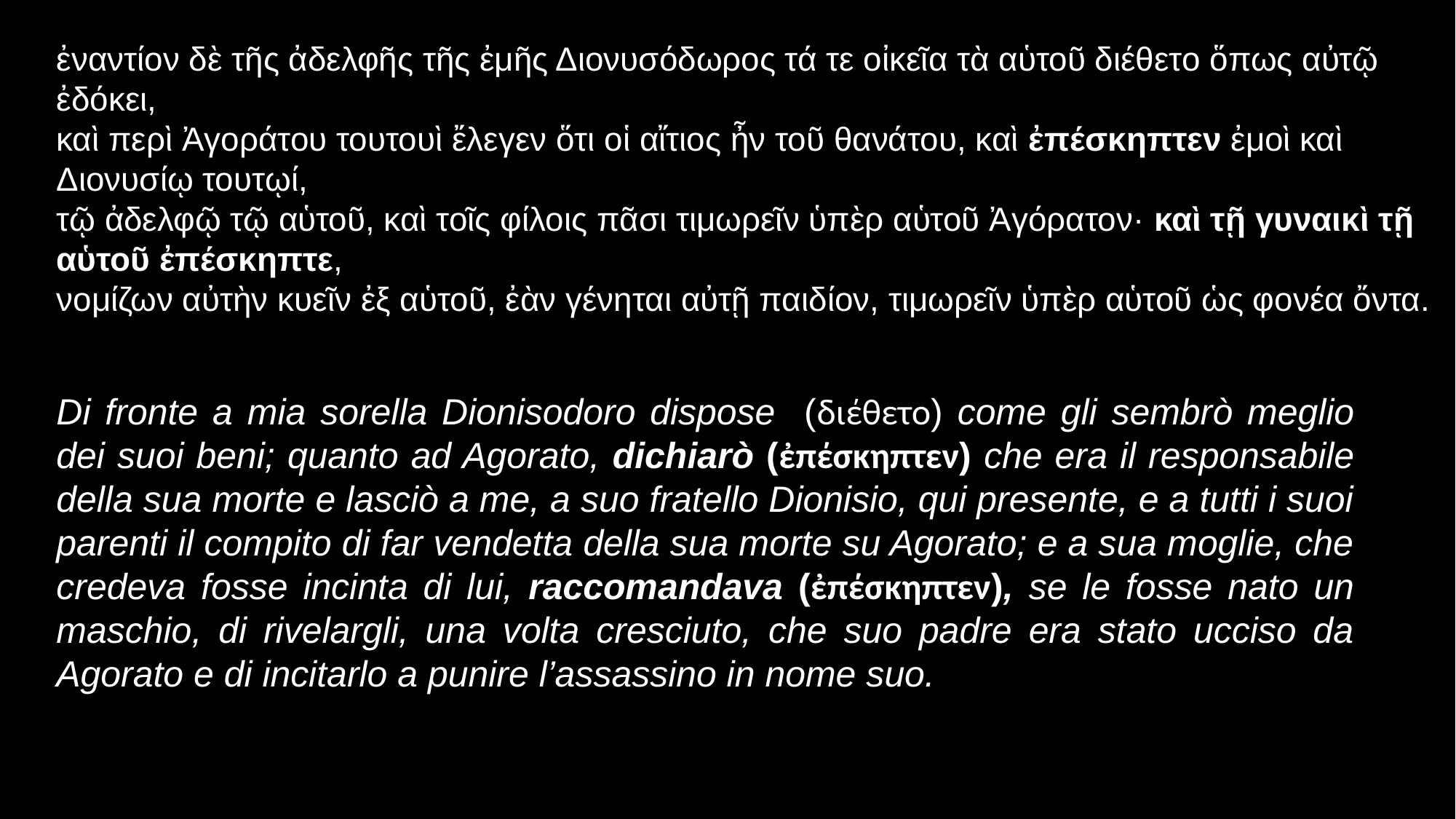

ἐναντίον δὲ τῆς ἀδελφῆς τῆς ἐμῆς Διονυσόδωρος τά τε οἰκεῖα τὰ αὑτοῦ διέθετο ὅπως αὐτῷ ἐδόκει,
καὶ περὶ Ἀγοράτου τουτουὶ ἔλεγεν ὅτι οἱ αἴτιος ἦν τοῦ θανάτου, καὶ ἐπέσκηπτεν ἐμοὶ καὶ Διονυσίῳ τουτῳί,
τῷ ἀδελφῷ τῷ αὑτοῦ, καὶ τοῖς φίλοις πᾶσι τιμωρεῖν ὑπὲρ αὑτοῦ Ἀγόρατον· καὶ τῇ γυναικὶ τῇ αὑτοῦ ἐπέσκηπτε,
νομίζων αὐτὴν κυεῖν ἐξ αὑτοῦ, ἐὰν γένηται αὐτῇ παιδίον, τιμωρεῖν ὑπὲρ αὑτοῦ ὡς φονέα ὄντα.

Di fronte a mia sorella Dionisodoro dispose  (διέθετο) come gli sembrò meglio dei suoi beni; quanto ad Agorato, dichiarò (ἐπέσκηπτεν) che era il responsabile della sua morte e lasciò a me, a suo fratello Dionisio, qui presente, e a tutti i suoi parenti il compito di far vendetta della sua morte su Agorato; e a sua moglie, che credeva fosse incinta di lui, raccomandava (ἐπέσκηπτεν), se le fosse nato un maschio, di rivelargli, una volta cresciuto, che suo padre era stato ucciso da Agorato e di incitarlo a punire l’assassino in nome suo.